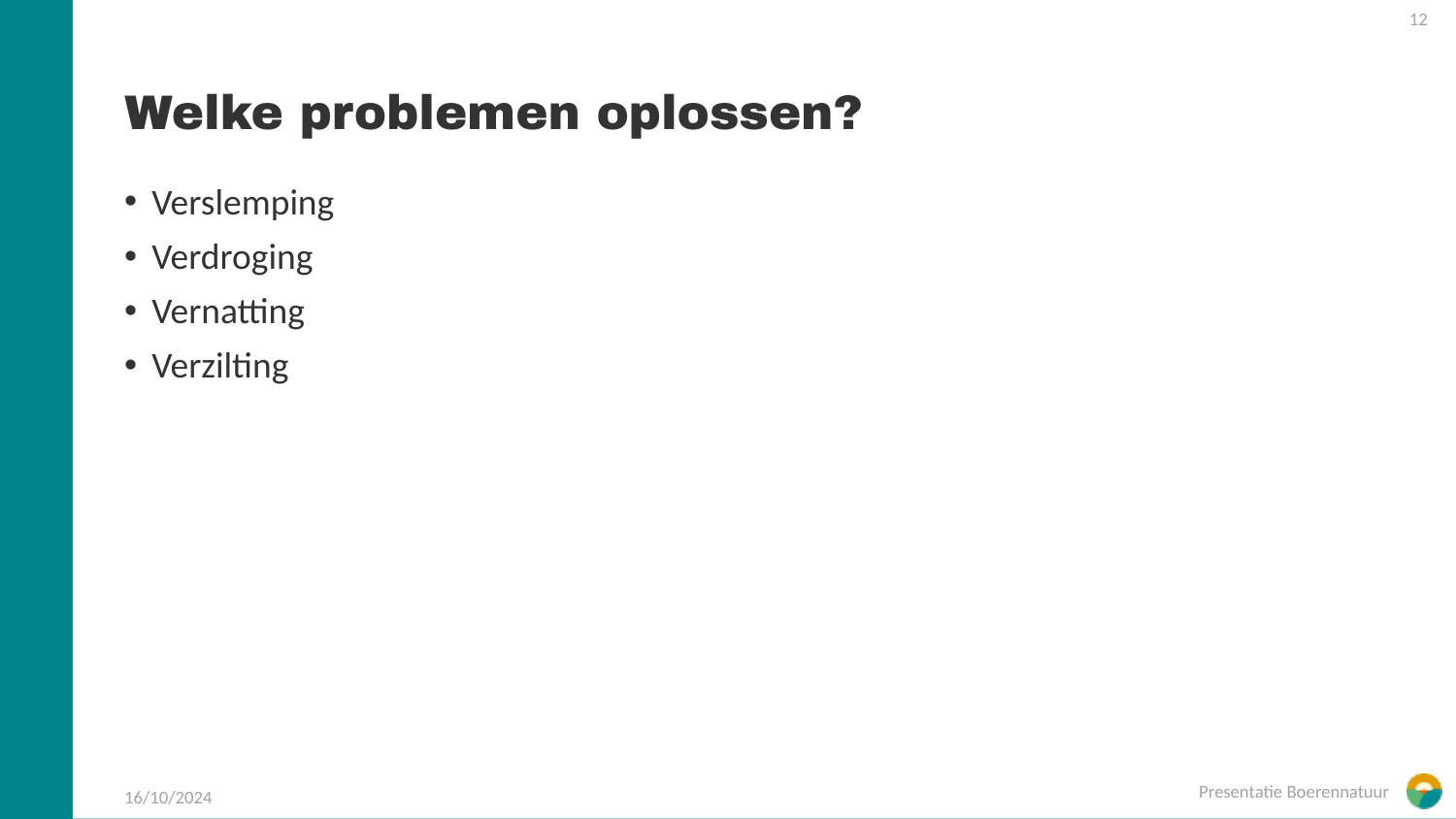

12
# Welke problemen oplossen?
Verslemping
Verdroging
Vernatting
Verzilting
Presentatie Boerennatuur
16/10/2024